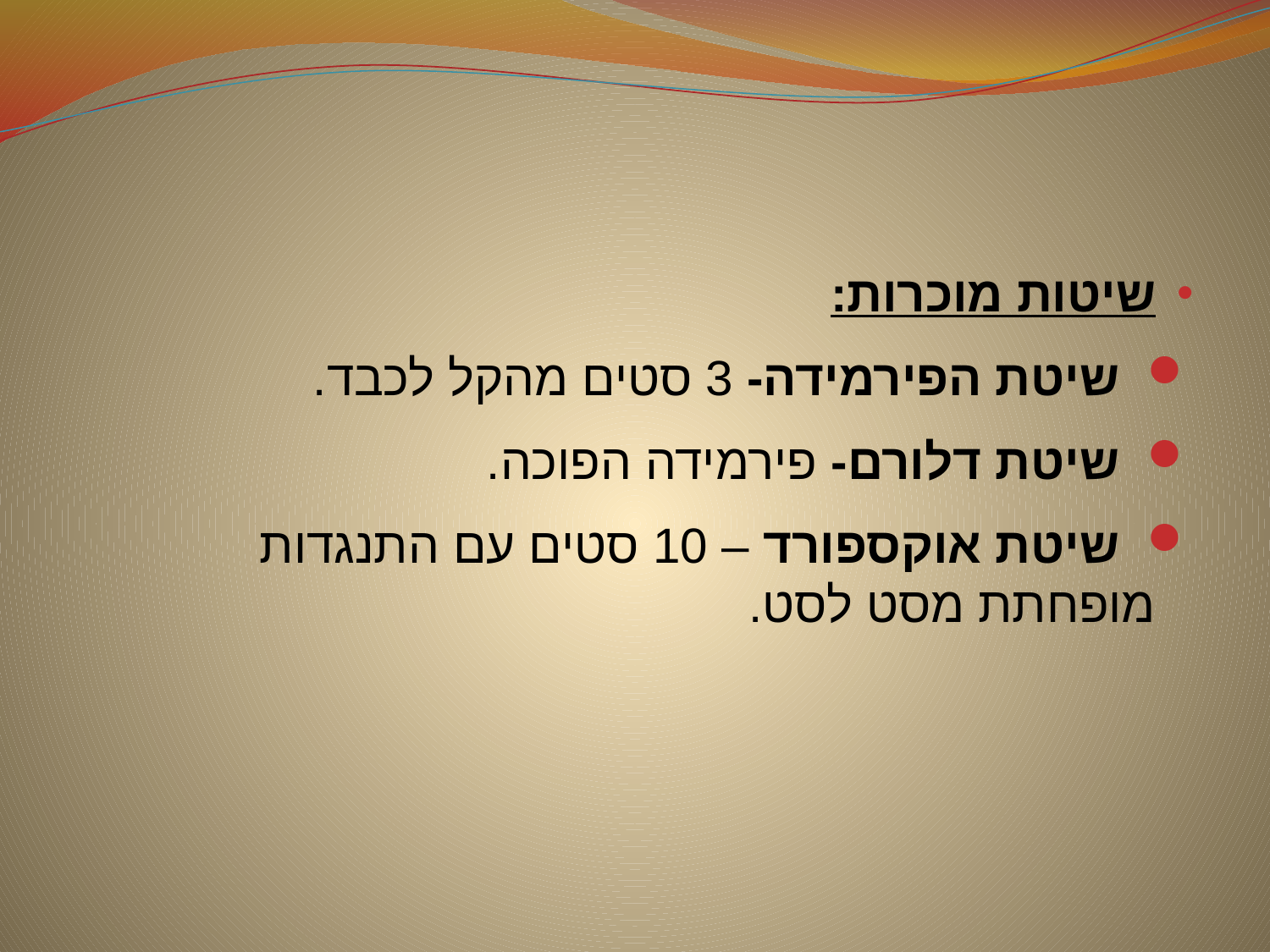

שיטות מוכרות:
  שיטת הפירמידה- 3 סטים מהקל לכבד.
  שיטת דלורם- פירמידה הפוכה.
  שיטת אוקספורד – 10 סטים עם התנגדות מופחתת מסט לסט.